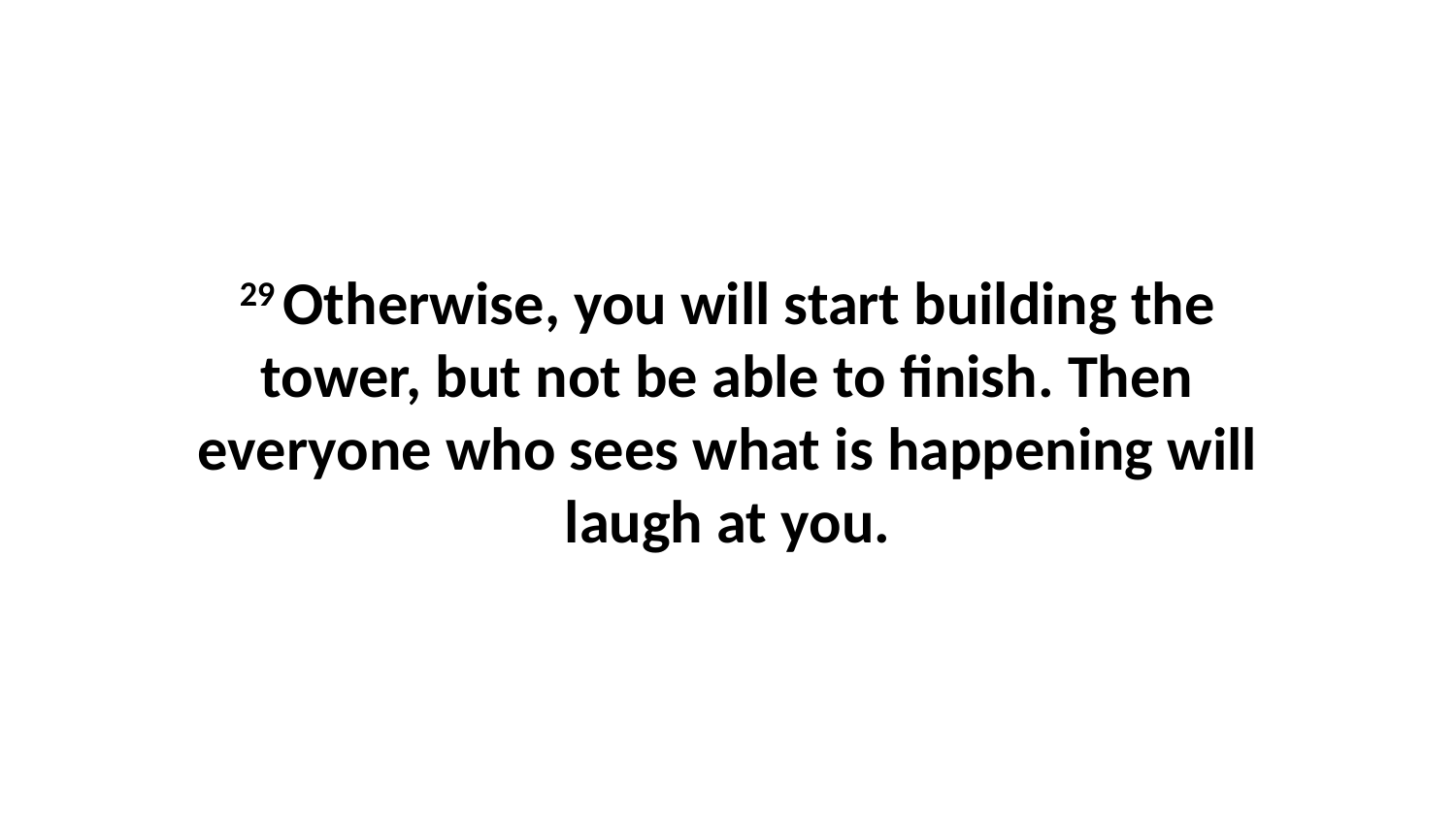

29 Otherwise, you will start building the tower, but not be able to finish. Then everyone who sees what is happening will laugh at you.